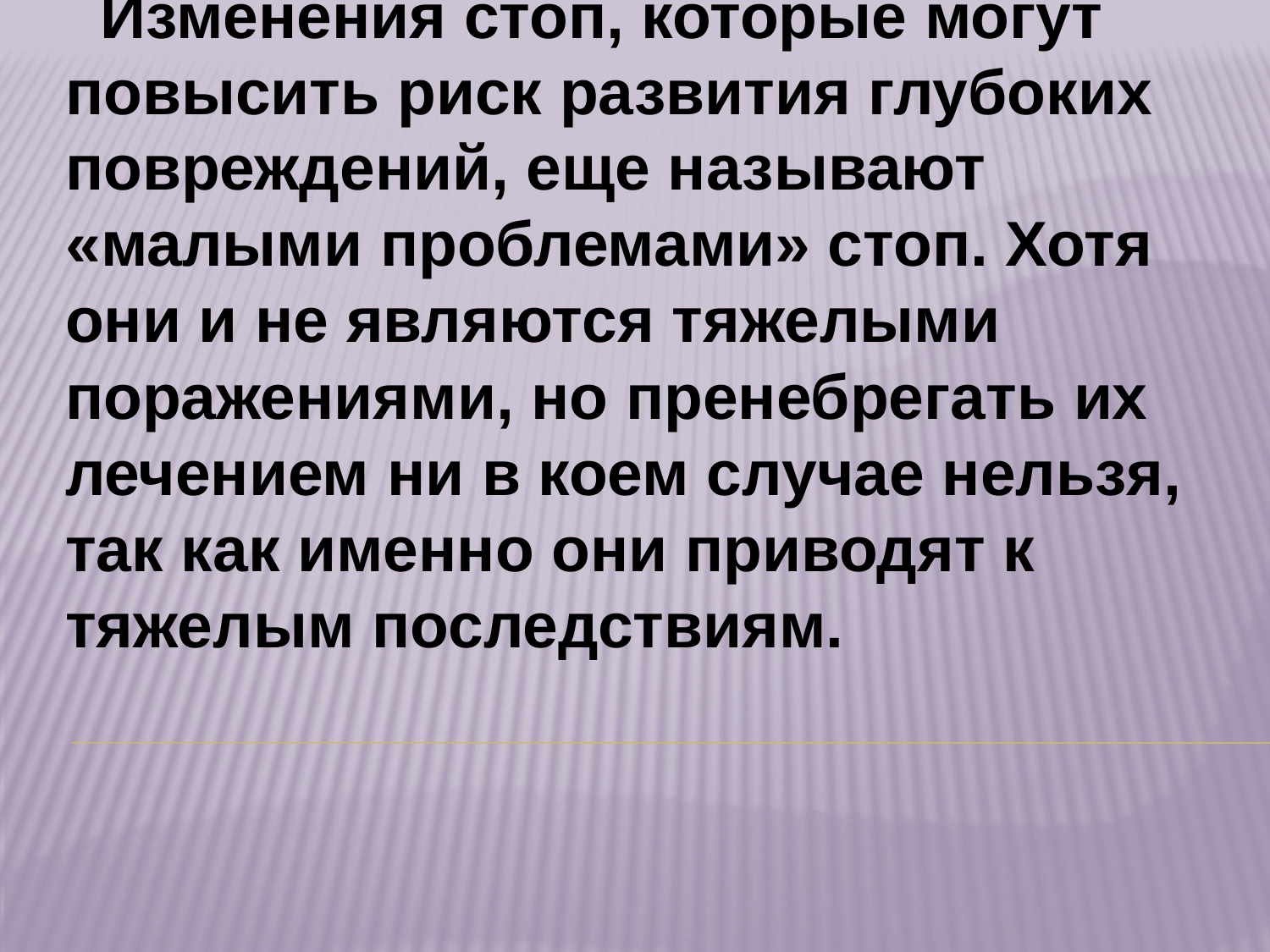

Изменения стоп, которые могут повысить риск развития глубоких повреждений, еще называют «малыми проблемами» стоп. Хотя они и не являются тяжелыми поражениями, но пренебрегать их лечением ни в коем случае нельзя, так как именно они приводят к тяжелым последствиям.
#